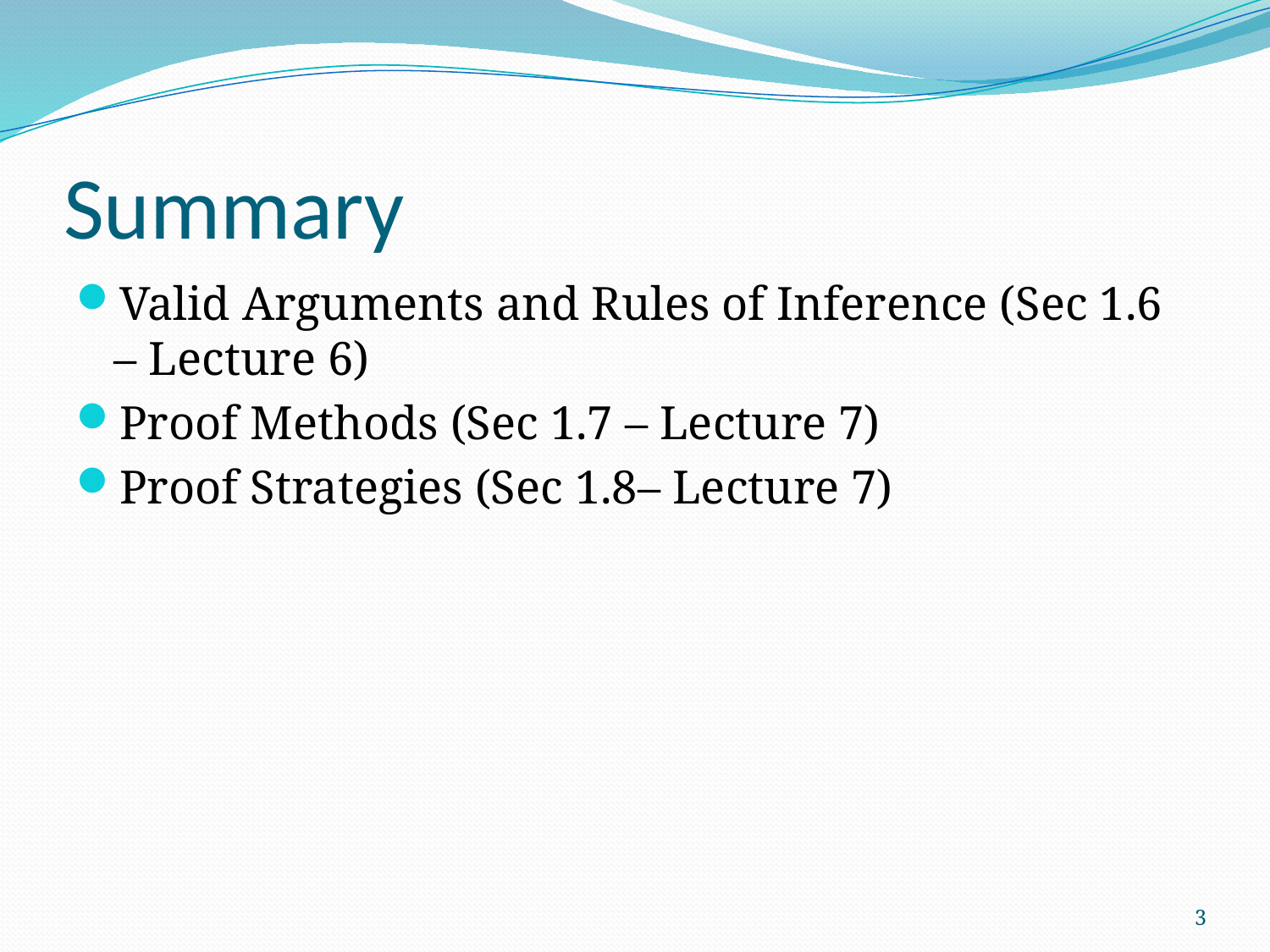

# Summary
Valid Arguments and Rules of Inference (Sec 1.6 – Lecture 6)
Proof Methods (Sec 1.7 – Lecture 7)
Proof Strategies (Sec 1.8– Lecture 7)
3